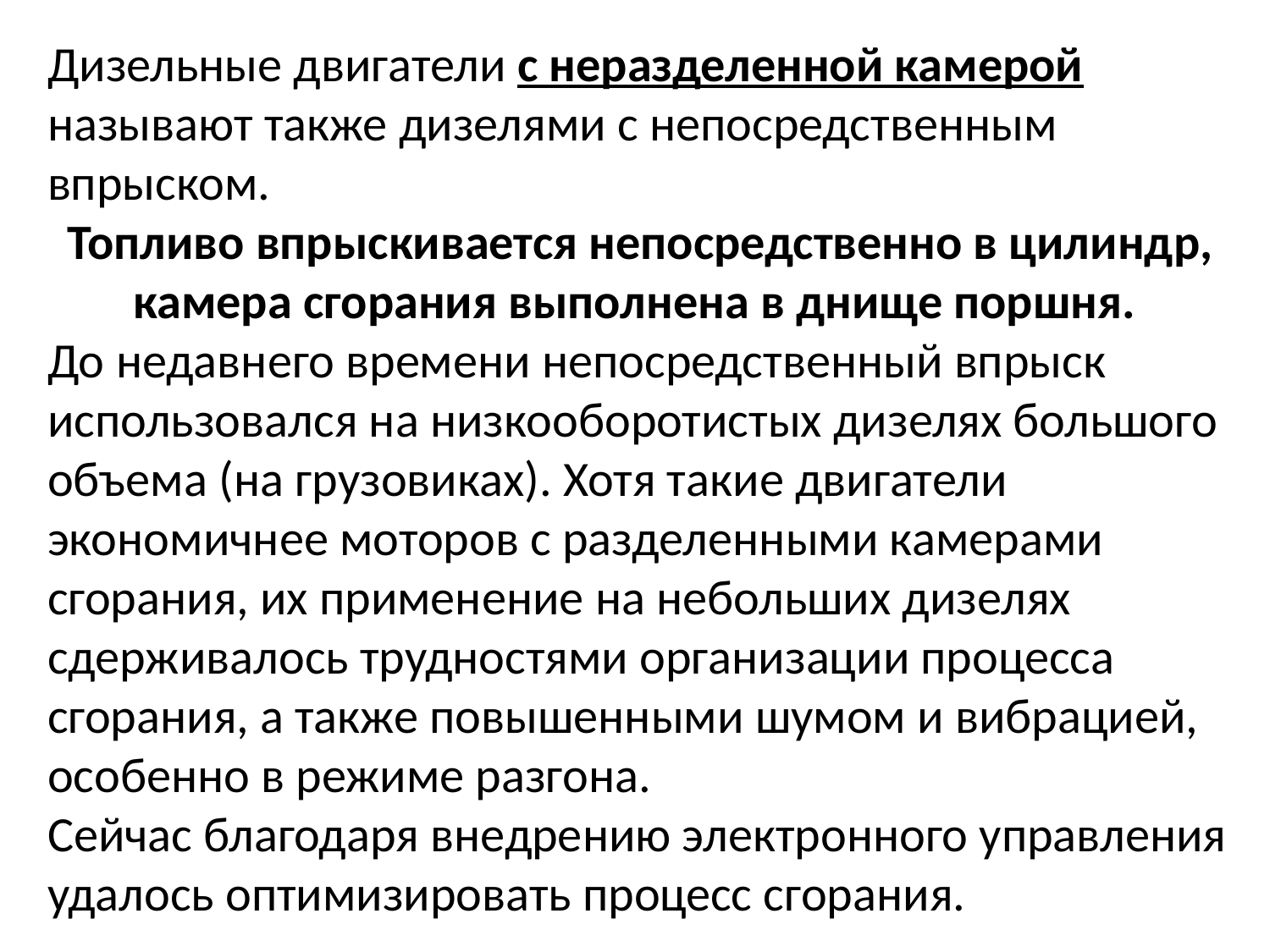

Дизельные двигатели с неразделенной камерой называют также дизелями с непосредственным впрыском.
Топливо впрыскивается непосредственно в цилиндр, камера сгорания выполнена в днище поршня.
До недавнего времени непосредственный впрыск использовался на низкооборотистых дизелях большого объема (на грузовиках). Хотя такие двигатели экономичнее моторов с разделенными камерами сгорания, их применение на небольших дизелях сдерживалось трудностями организации процесса сгорания, а также повышенными шумом и вибрацией, особенно в режиме разгона.
Сейчас благодаря внедрению электронного управления удалось оптимизировать процесс сгорания.